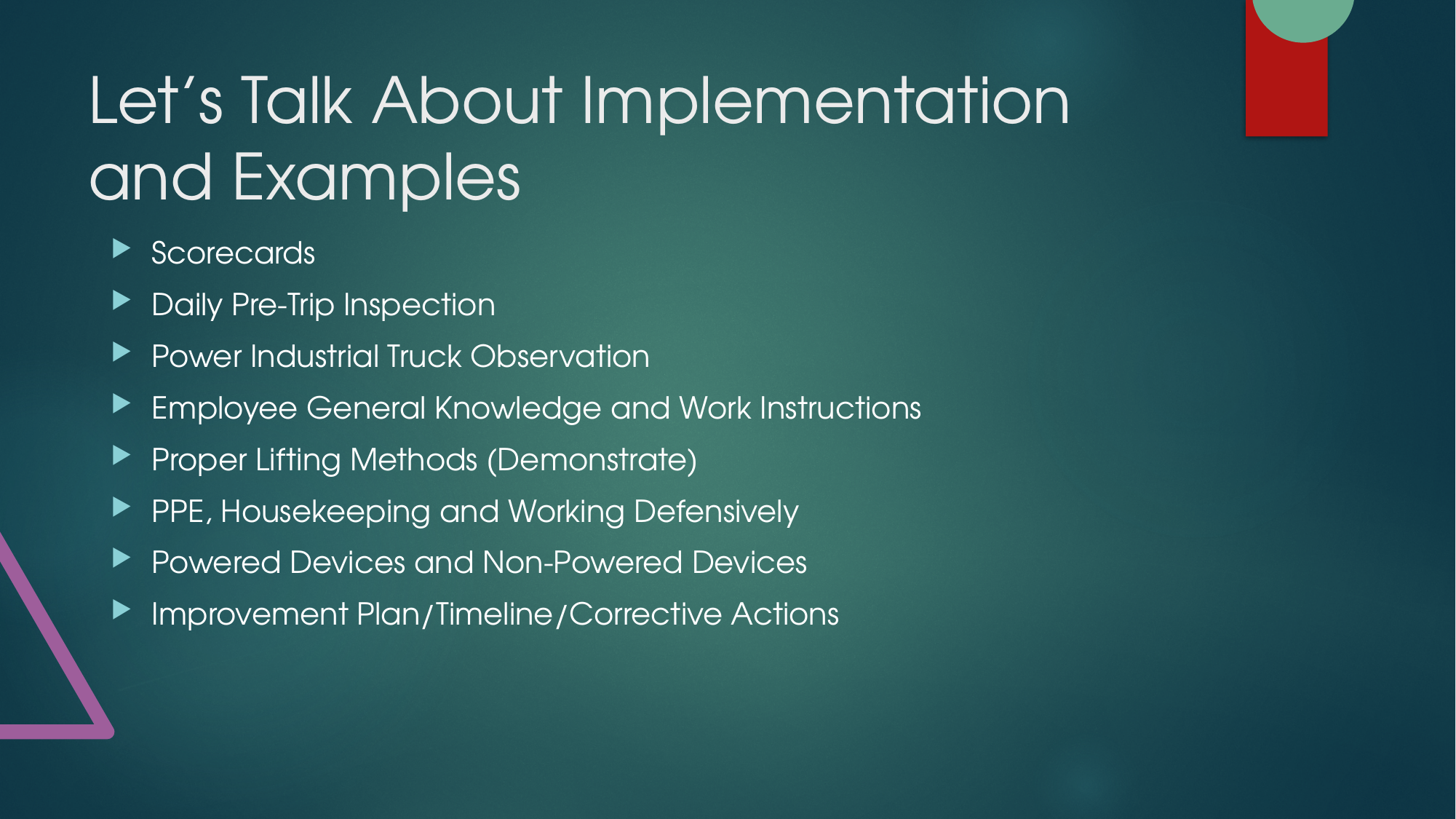

# Let’s Talk About Implementation and Examples
Scorecards
Daily Pre-Trip Inspection
Power Industrial Truck Observation
Employee General Knowledge and Work Instructions
Proper Lifting Methods (Demonstrate)
PPE, Housekeeping and Working Defensively
Powered Devices and Non-Powered Devices
Improvement Plan/Timeline/Corrective Actions